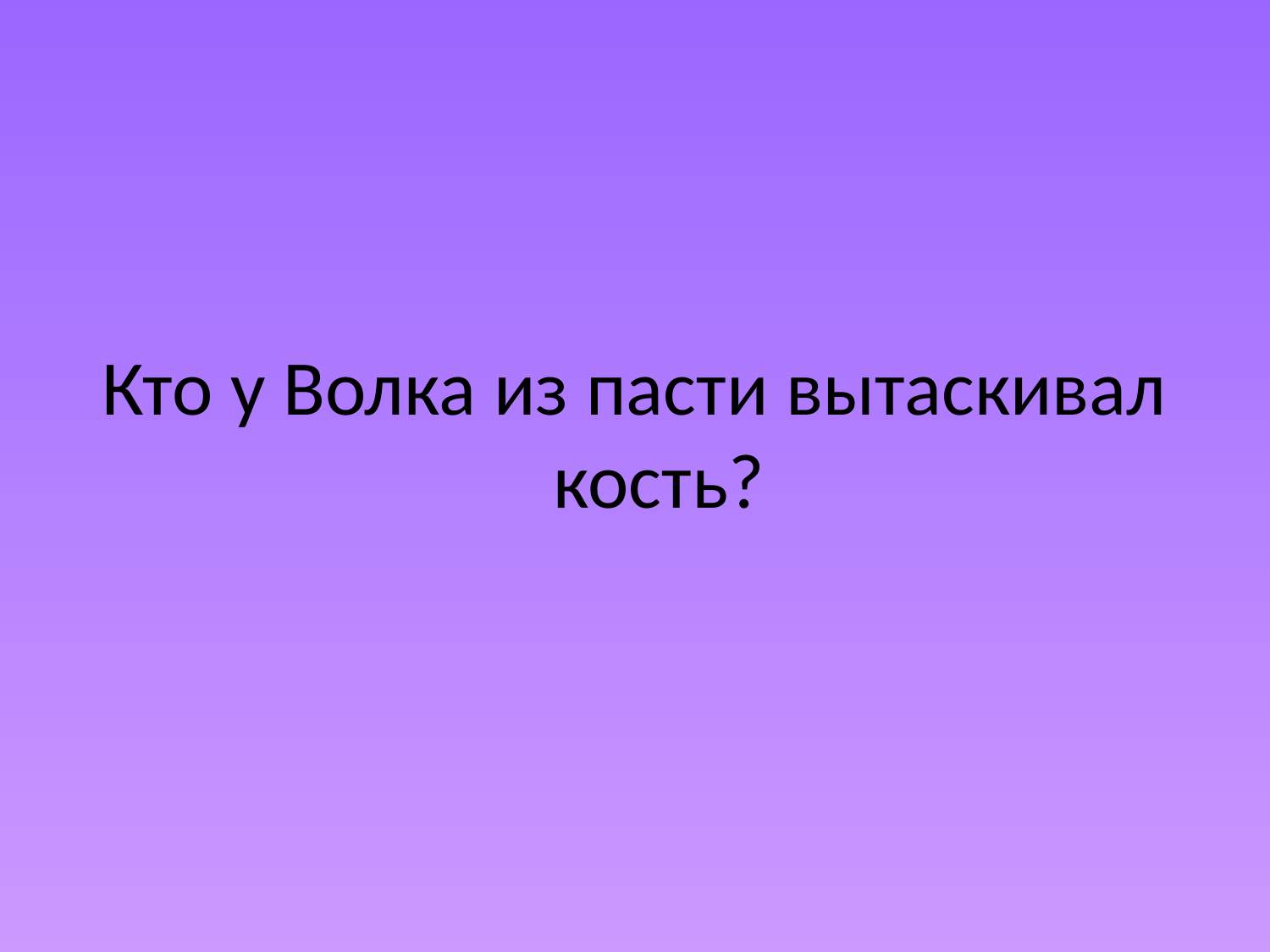

Кто у Волка из пасти вытаскивал кость?